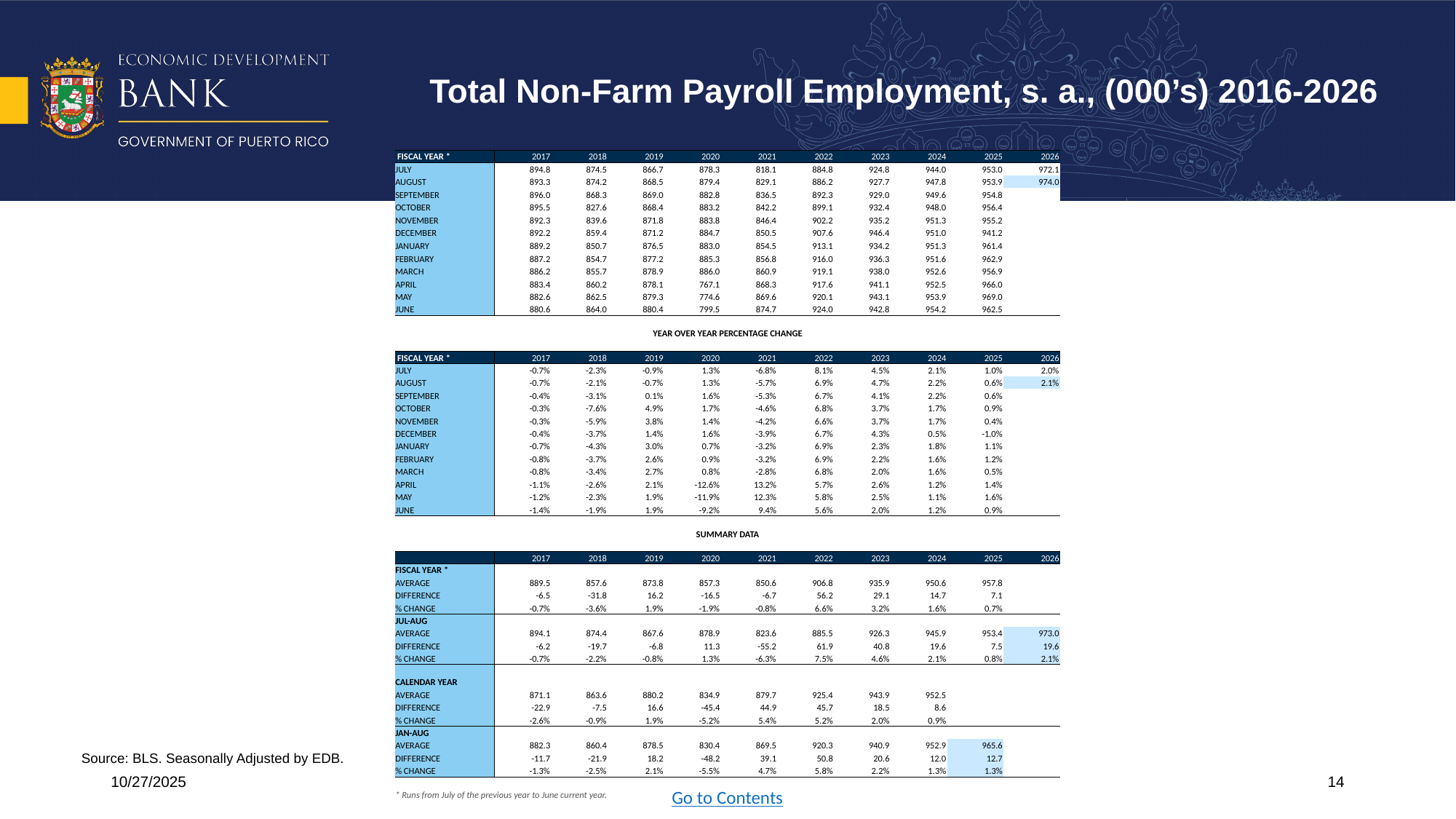

# Total Non-Farm Payroll Employment, s. a., (000’s) 2016-2026
| FISCAL YEAR \* |  |  | 2017 | 2018 | 2019 | 2020 | 2021 | 2022 | 2023 | 2024 | 2025 | 2026 |
| --- | --- | --- | --- | --- | --- | --- | --- | --- | --- | --- | --- | --- |
| JULY |  |  | 894.8 | 874.5 | 866.7 | 878.3 | 818.1 | 884.8 | 924.8 | 944.0 | 953.0 | 972.1 |
| AUGUST |  |  | 893.3 | 874.2 | 868.5 | 879.4 | 829.1 | 886.2 | 927.7 | 947.8 | 953.9 | 974.0 |
| SEPTEMBER |  |  | 896.0 | 868.3 | 869.0 | 882.8 | 836.5 | 892.3 | 929.0 | 949.6 | 954.8 |  |
| OCTOBER |  |  | 895.5 | 827.6 | 868.4 | 883.2 | 842.2 | 899.1 | 932.4 | 948.0 | 956.4 |  |
| NOVEMBER |  |  | 892.3 | 839.6 | 871.8 | 883.8 | 846.4 | 902.2 | 935.2 | 951.3 | 955.2 |  |
| DECEMBER |  |  | 892.2 | 859.4 | 871.2 | 884.7 | 850.5 | 907.6 | 946.4 | 951.0 | 941.2 |  |
| JANUARY |  |  | 889.2 | 850.7 | 876.5 | 883.0 | 854.5 | 913.1 | 934.2 | 951.3 | 961.4 |  |
| FEBRUARY |  |  | 887.2 | 854.7 | 877.2 | 885.3 | 856.8 | 916.0 | 936.3 | 951.6 | 962.9 |  |
| MARCH |  |  | 886.2 | 855.7 | 878.9 | 886.0 | 860.9 | 919.1 | 938.0 | 952.6 | 956.9 |  |
| APRIL |  |  | 883.4 | 860.2 | 878.1 | 767.1 | 868.3 | 917.6 | 941.1 | 952.5 | 966.0 |  |
| MAY |  |  | 882.6 | 862.5 | 879.3 | 774.6 | 869.6 | 920.1 | 943.1 | 953.9 | 969.0 |  |
| JUNE |  |  | 880.6 | 864.0 | 880.4 | 799.5 | 874.7 | 924.0 | 942.8 | 954.2 | 962.5 |  |
|  |  |  |  |  |  |  |  |  |  |  |  |  |
| YEAR OVER YEAR PERCENTAGE CHANGE |  |  |  |  |  |  |  |  |  |  |  |  |
|  |  |  |  |  |  |  |  |  |  |  |  |  |
| FISCAL YEAR \* |  |  | 2017 | 2018 | 2019 | 2020 | 2021 | 2022 | 2023 | 2024 | 2025 | 2026 |
| JULY |  |  | -0.7% | -2.3% | -0.9% | 1.3% | -6.8% | 8.1% | 4.5% | 2.1% | 1.0% | 2.0% |
| AUGUST |  |  | -0.7% | -2.1% | -0.7% | 1.3% | -5.7% | 6.9% | 4.7% | 2.2% | 0.6% | 2.1% |
| SEPTEMBER |  |  | -0.4% | -3.1% | 0.1% | 1.6% | -5.3% | 6.7% | 4.1% | 2.2% | 0.6% |  |
| OCTOBER |  |  | -0.3% | -7.6% | 4.9% | 1.7% | -4.6% | 6.8% | 3.7% | 1.7% | 0.9% |  |
| NOVEMBER |  |  | -0.3% | -5.9% | 3.8% | 1.4% | -4.2% | 6.6% | 3.7% | 1.7% | 0.4% |  |
| DECEMBER |  |  | -0.4% | -3.7% | 1.4% | 1.6% | -3.9% | 6.7% | 4.3% | 0.5% | -1.0% |  |
| JANUARY |  |  | -0.7% | -4.3% | 3.0% | 0.7% | -3.2% | 6.9% | 2.3% | 1.8% | 1.1% |  |
| FEBRUARY |  |  | -0.8% | -3.7% | 2.6% | 0.9% | -3.2% | 6.9% | 2.2% | 1.6% | 1.2% |  |
| MARCH |  |  | -0.8% | -3.4% | 2.7% | 0.8% | -2.8% | 6.8% | 2.0% | 1.6% | 0.5% |  |
| APRIL |  |  | -1.1% | -2.6% | 2.1% | -12.6% | 13.2% | 5.7% | 2.6% | 1.2% | 1.4% |  |
| MAY |  |  | -1.2% | -2.3% | 1.9% | -11.9% | 12.3% | 5.8% | 2.5% | 1.1% | 1.6% |  |
| JUNE |  |  | -1.4% | -1.9% | 1.9% | -9.2% | 9.4% | 5.6% | 2.0% | 1.2% | 0.9% |  |
|  |  |  |  |  |  |  |  |  |  |  |  |  |
| SUMMARY DATA |  |  |  |  |  |  |  |  |  |  |  |  |
|  |  |  |  |  |  |  |  |  |  |  |  |  |
|  |  |  | 2017 | 2018 | 2019 | 2020 | 2021 | 2022 | 2023 | 2024 | 2025 | 2026 |
| FISCAL YEAR \* |  |  |  |  |  |  |  |  |  |  |  |  |
| AVERAGE |  |  | 889.5 | 857.6 | 873.8 | 857.3 | 850.6 | 906.8 | 935.9 | 950.6 | 957.8 |  |
| DIFFERENCE |  |  | -6.5 | -31.8 | 16.2 | -16.5 | -6.7 | 56.2 | 29.1 | 14.7 | 7.1 |  |
| % CHANGE |  |  | -0.7% | -3.6% | 1.9% | -1.9% | -0.8% | 6.6% | 3.2% | 1.6% | 0.7% |  |
| JUL-AUG |  |  |  |  |  |  |  |  |  |  |  |  |
| AVERAGE |  |  | 894.1 | 874.4 | 867.6 | 878.9 | 823.6 | 885.5 | 926.3 | 945.9 | 953.4 | 973.0 |
| DIFFERENCE |  |  | -6.2 | -19.7 | -6.8 | 11.3 | -55.2 | 61.9 | 40.8 | 19.6 | 7.5 | 19.6 |
| % CHANGE |  |  | -0.7% | -2.2% | -0.8% | 1.3% | -6.3% | 7.5% | 4.6% | 2.1% | 0.8% | 2.1% |
|  |  |  |  |  |  |  |  |  |  |  |  |  |
| CALENDAR YEAR |  |  |  |  |  |  |  |  |  |  |  |  |
| AVERAGE |  |  | 871.1 | 863.6 | 880.2 | 834.9 | 879.7 | 925.4 | 943.9 | 952.5 |  |  |
| DIFFERENCE |  |  | -22.9 | -7.5 | 16.6 | -45.4 | 44.9 | 45.7 | 18.5 | 8.6 |  |  |
| % CHANGE |  |  | -2.6% | -0.9% | 1.9% | -5.2% | 5.4% | 5.2% | 2.0% | 0.9% |  |  |
| JAN-AUG |  |  |  |  |  |  |  |  |  |  |  |  |
| AVERAGE |  |  | 882.3 | 860.4 | 878.5 | 830.4 | 869.5 | 920.3 | 940.9 | 952.9 | 965.6 |  |
| DIFFERENCE |  |  | -11.7 | -21.9 | 18.2 | -48.2 | 39.1 | 50.8 | 20.6 | 12.0 | 12.7 |  |
| % CHANGE |  |  | -1.3% | -2.5% | 2.1% | -5.5% | 4.7% | 5.8% | 2.2% | 1.3% | 1.3% |  |
|  |  |  |  |  |  |  |  |  |  |  |  |  |
| \* Runs from July of the previous year to June current year. |  |  |  |  |  |  |  |  |  |  |  |  |
Source: BLS. Seasonally Adjusted by EDB.
10/27/2025
14
Go to Contents